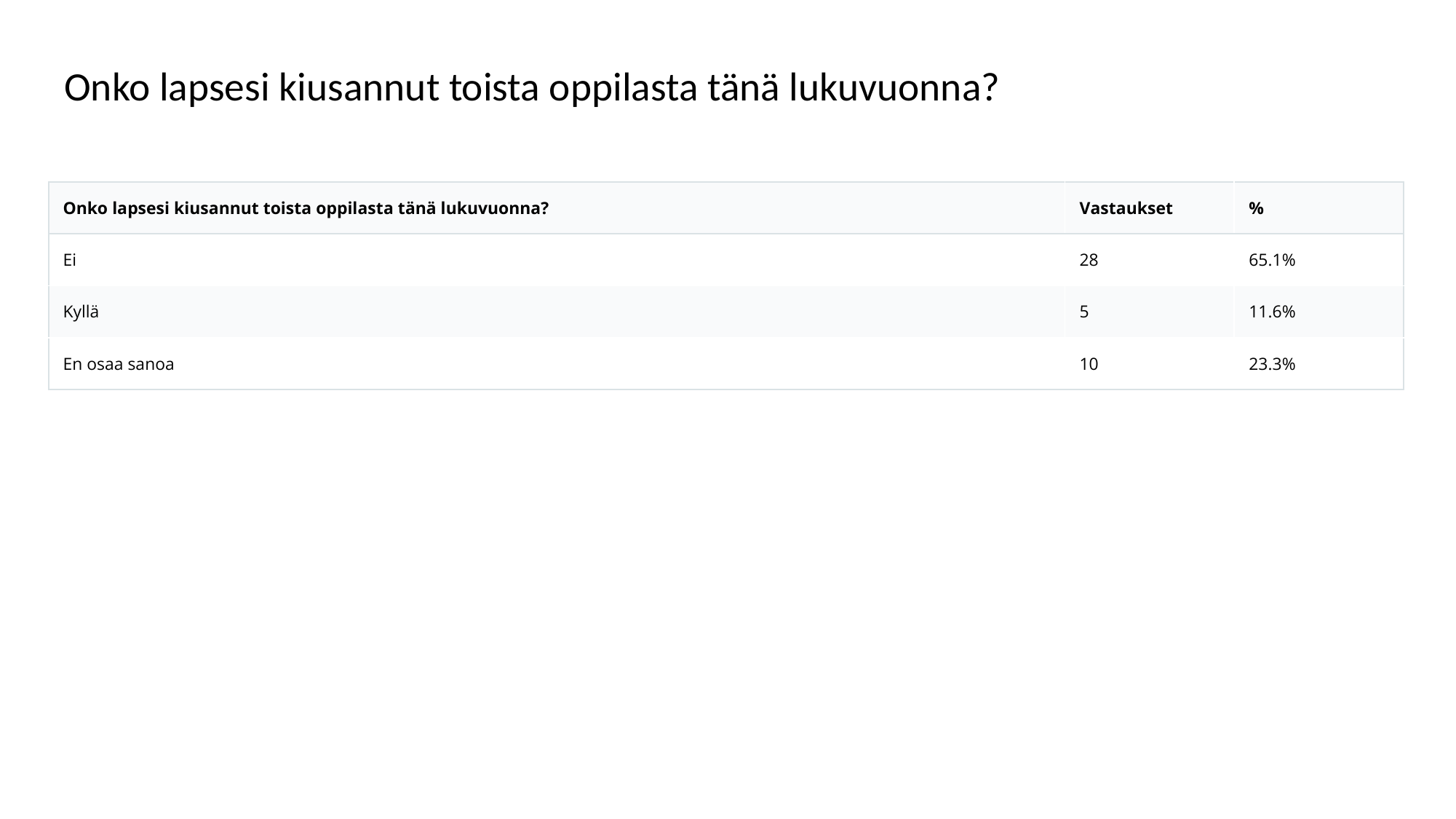

# Onko lapsesi kiusannut toista oppilasta tänä lukuvuonna?
| Onko lapsesi kiusannut toista oppilasta tänä lukuvuonna? | Vastaukset | % |
| --- | --- | --- |
| Ei | 28 | 65.1% |
| Kyllä | 5 | 11.6% |
| En osaa sanoa | 10 | 23.3% |